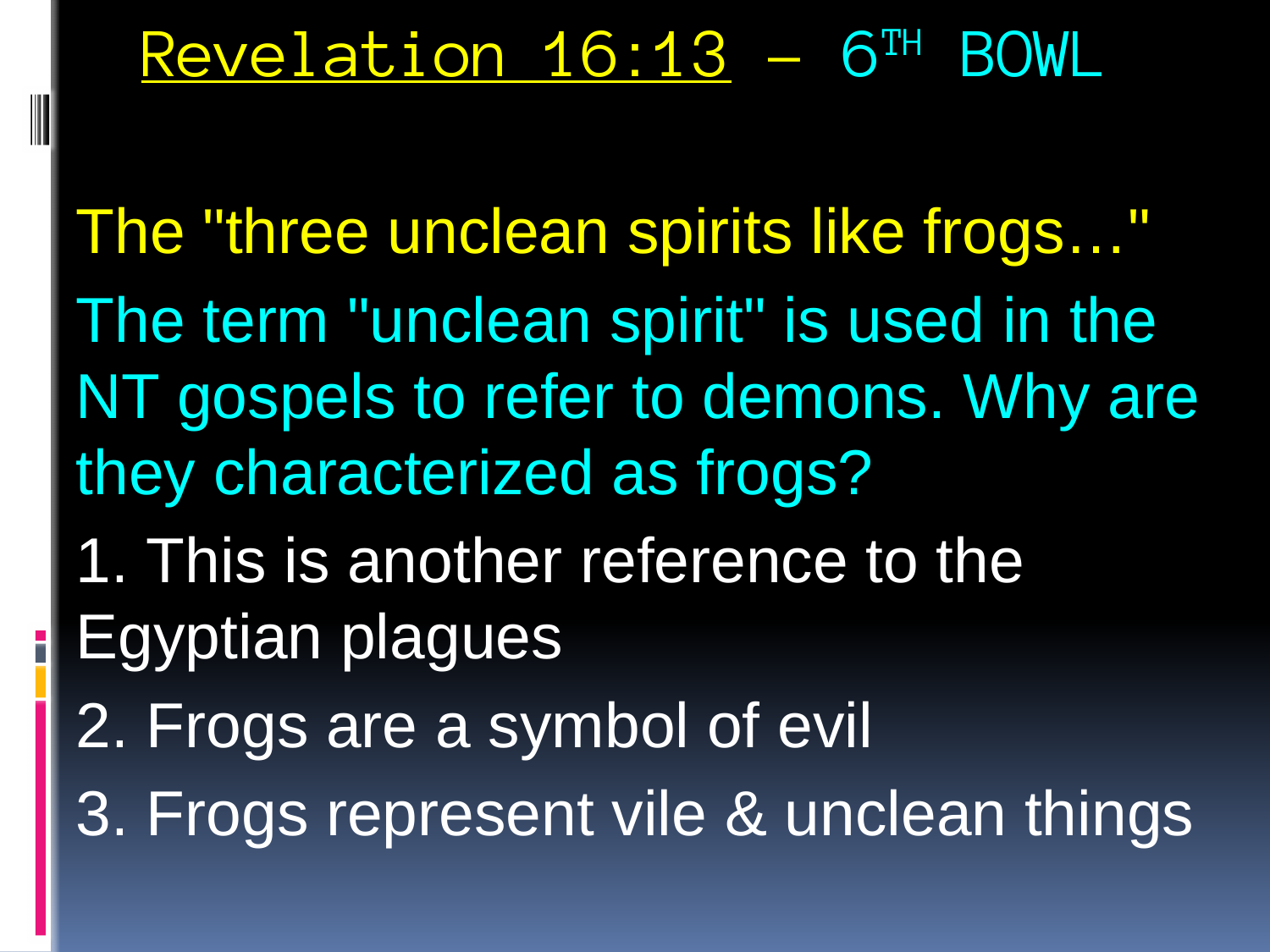

# Revelation 16:13 – 6TH BOWL
The "three unclean spirits like frogs…"
The term "unclean spirit" is used in the NT gospels to refer to demons. Why are they characterized as frogs?
1. This is another reference to the Egyptian plagues
2. Frogs are a symbol of evil
3. Frogs represent vile & unclean things